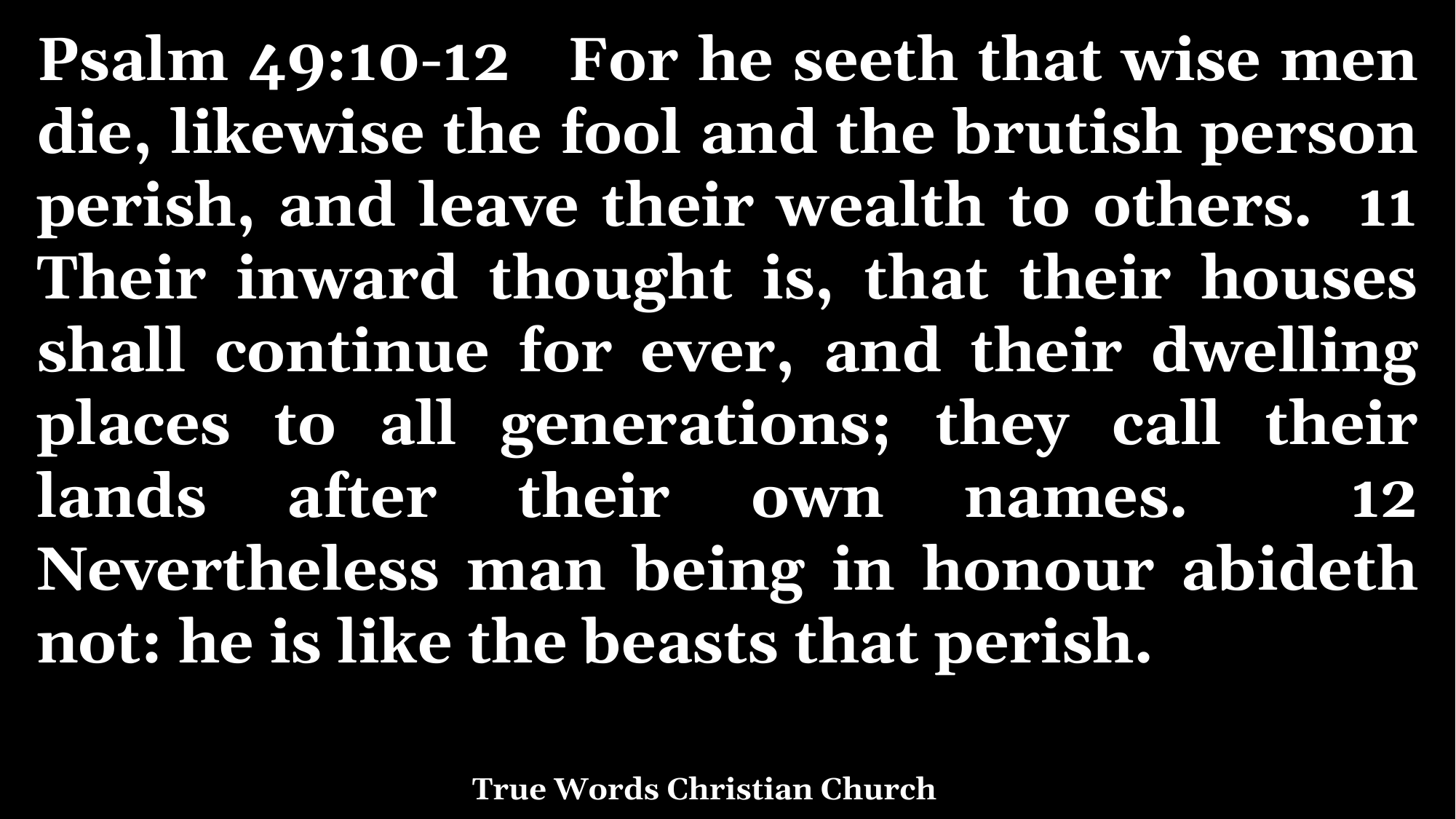

Psalm 49:10-12   For he seeth that wise men die, likewise the fool and the brutish person perish, and leave their wealth to others.  11 Their inward thought is, that their houses shall continue for ever, and their dwelling places to all generations; they call their lands after their own names.  12 Nevertheless man being in honour abideth not: he is like the beasts that perish.
True Words Christian Church